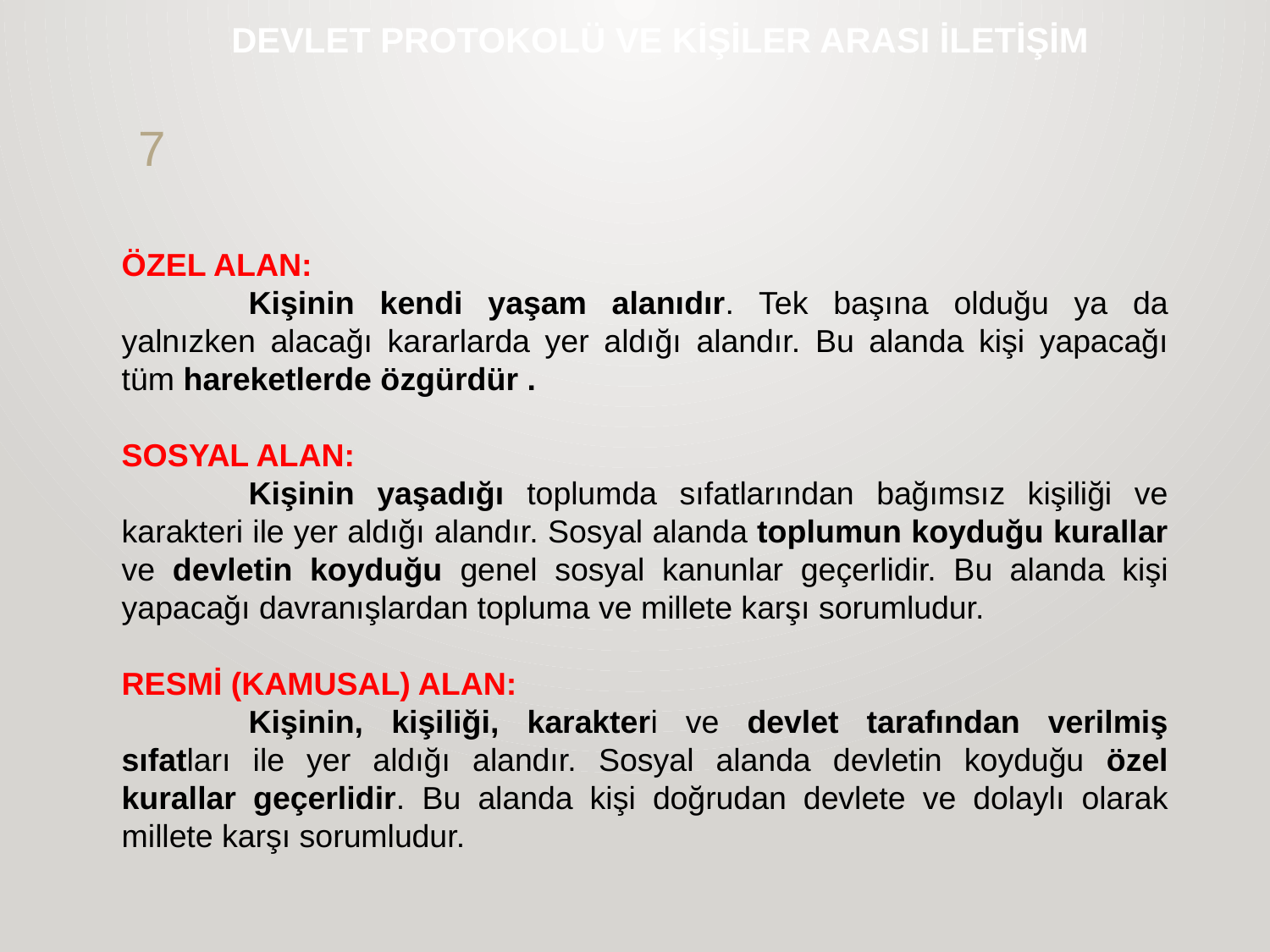

# DEVLET PROTOKOLÜ VE KİŞİLER ARASI İLETİŞİM
7

ÖZEL ALAN:
	Kişinin kendi yaşam alanıdır. Tek başına olduğu ya da yalnızken alacağı kararlarda yer aldığı alandır. Bu alanda kişi yapacağı tüm hareketlerde özgürdür .

SOSYAL ALAN:
	Kişinin yaşadığı toplumda sıfatlarından bağımsız kişiliği ve karakteri ile yer aldığı alandır. Sosyal alanda toplumun koyduğu kurallar ve devletin koyduğu genel sosyal kanunlar geçerlidir. Bu alanda kişi yapacağı davranışlardan topluma ve millete karşı sorumludur.

RESMİ (KAMUSAL) ALAN:
	Kişinin, kişiliği, karakteri ve devlet tarafından verilmiş sıfatları ile yer aldığı alandır. Sosyal alanda devletin koyduğu özel kurallar geçerlidir. Bu alanda kişi doğrudan devlete ve dolaylı olarak millete karşı sorumludur.